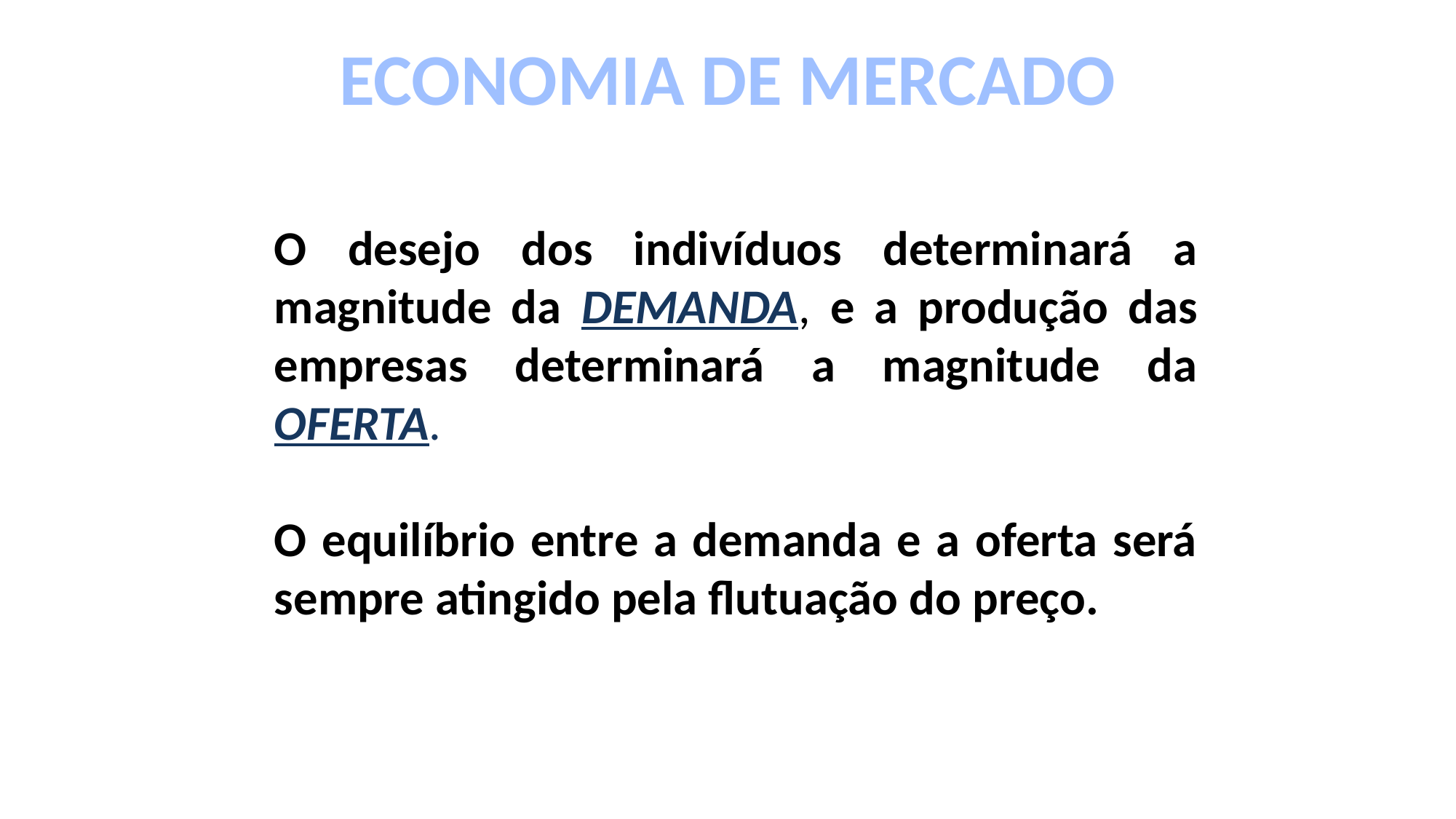

ECONOMIA DE MERCADO

O desejo dos indivíduos determinará a magnitude da DEMANDA, e a produção das empresas determinará a magnitude da OFERTA.

O equilíbrio entre a demanda e a oferta será sempre atingido pela flutuação do preço.